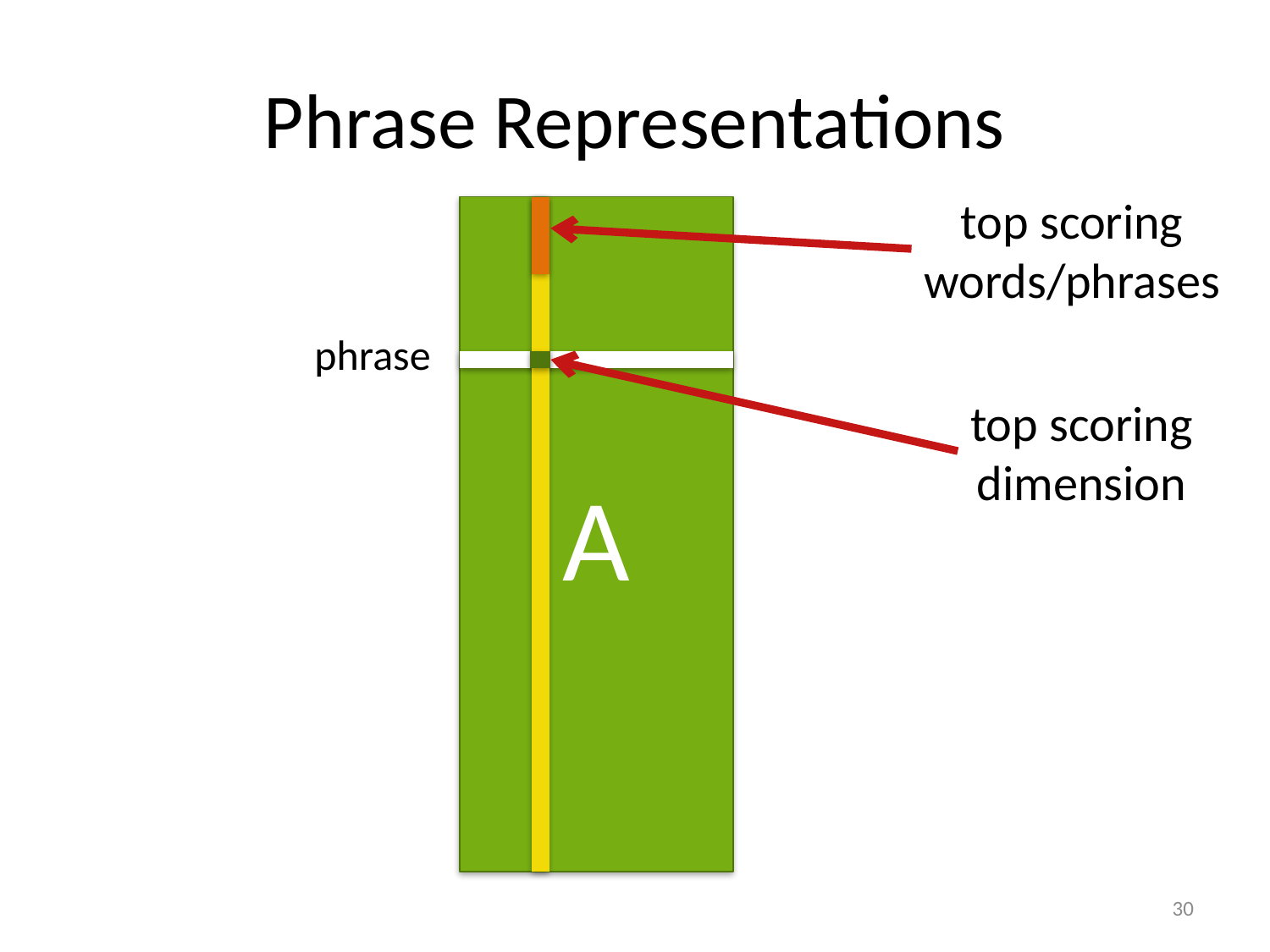

# Phrase Representations
top scoring
words/phrases
A
phrase
top scoring
dimension
30